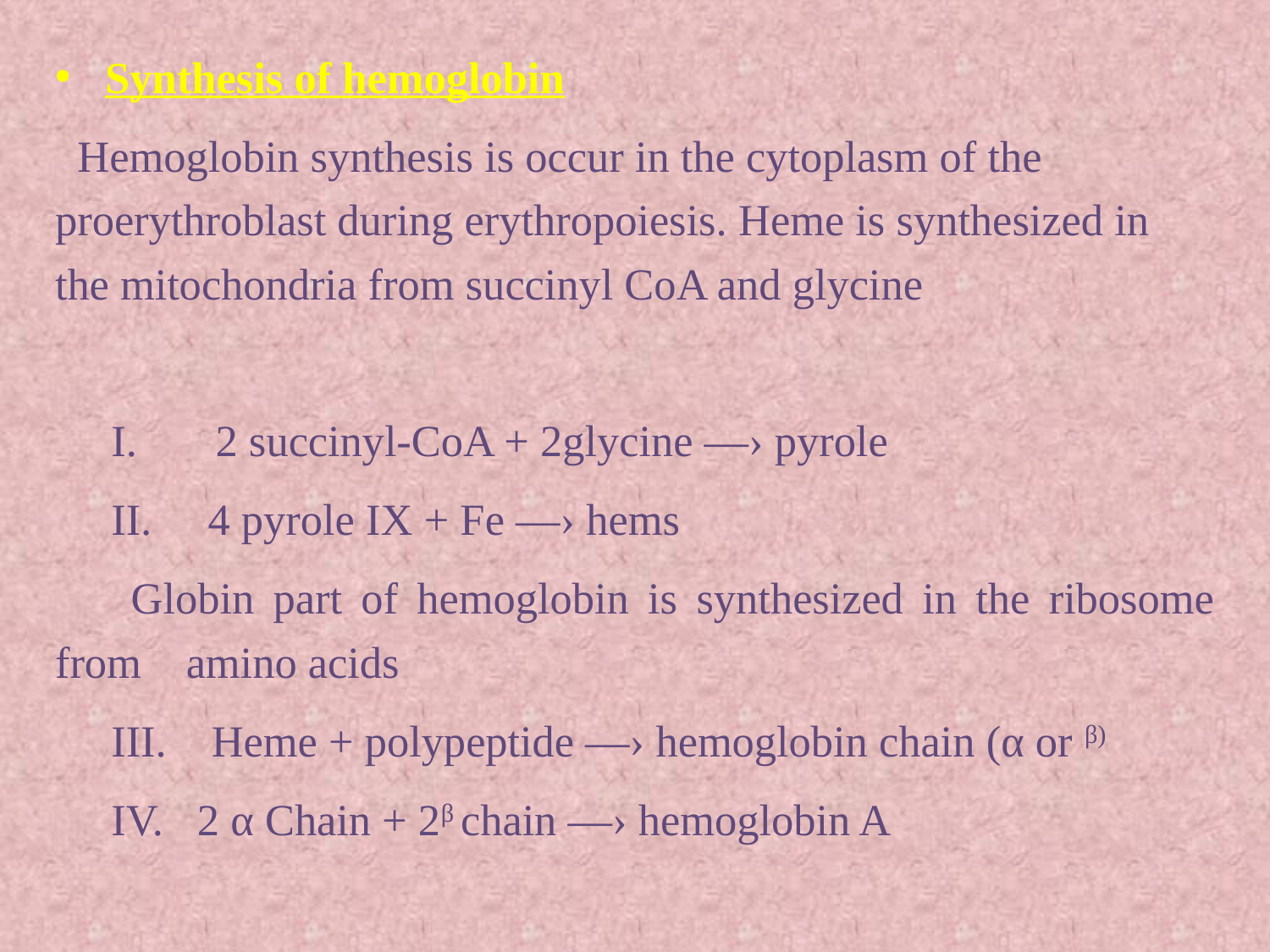

Synthesis of hemoglobin
  Hemoglobin synthesis is occur in the cytoplasm of the proerythroblast during erythropoiesis. Heme is synthesized in the mitochondria from succinyl CoA and glycine

     I.       2 succinyl-CoA + 2glycine —› pyrole
     II.     4 pyrole IX + Fe —› hems
    Globin part of hemoglobin is synthesized in the ribosome from    amino acids
     III.    Heme + polypeptide —› hemoglobin chain (α or β)
     IV.   2 α Chain + 2β chain —› hemoglobin A